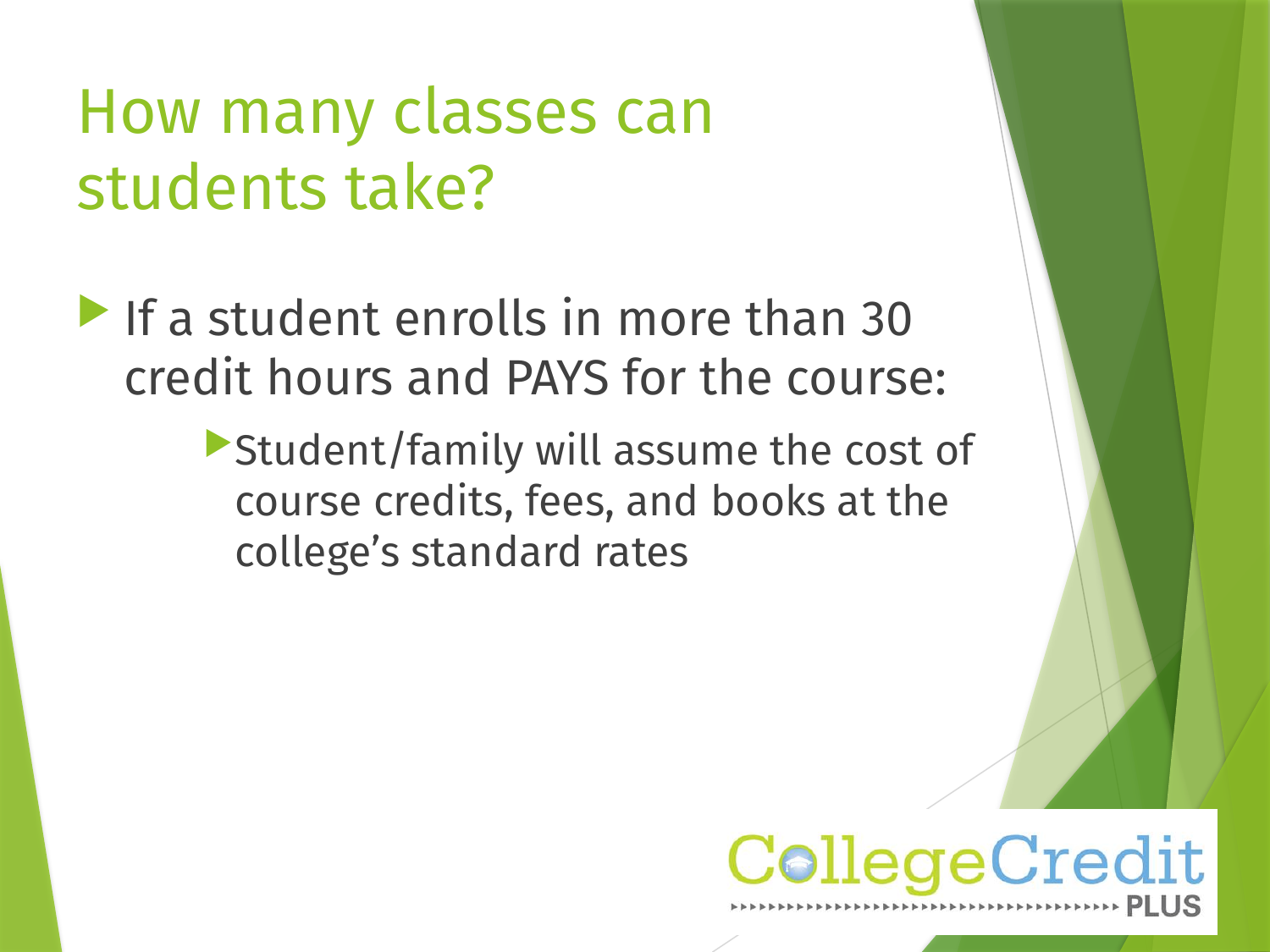

# How many classes can students take?
If a student enrolls in more than 30 credit hours and PAYS for the course:
Student/family will assume the cost of course credits, fees, and books at the college’s standard rates